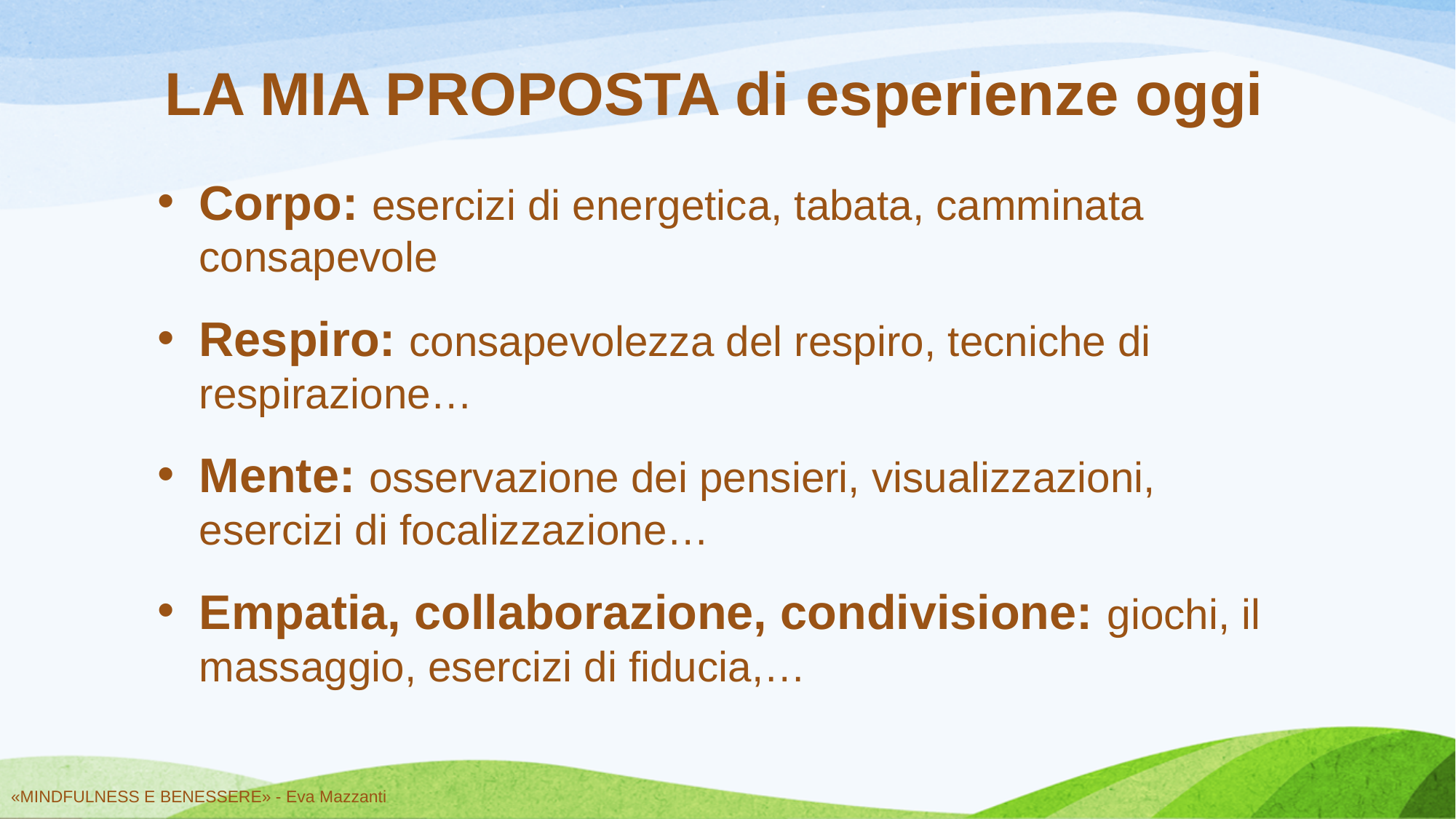

# LA MIA PROPOSTA di esperienze oggi
Corpo: esercizi di energetica, tabata, camminata consapevole
Respiro: consapevolezza del respiro, tecniche di respirazione…
Mente: osservazione dei pensieri, visualizzazioni, esercizi di focalizzazione…
Empatia, collaborazione, condivisione: giochi, il massaggio, esercizi di fiducia,…
«MINDFULNESS E BENESSERE» - Eva Mazzanti